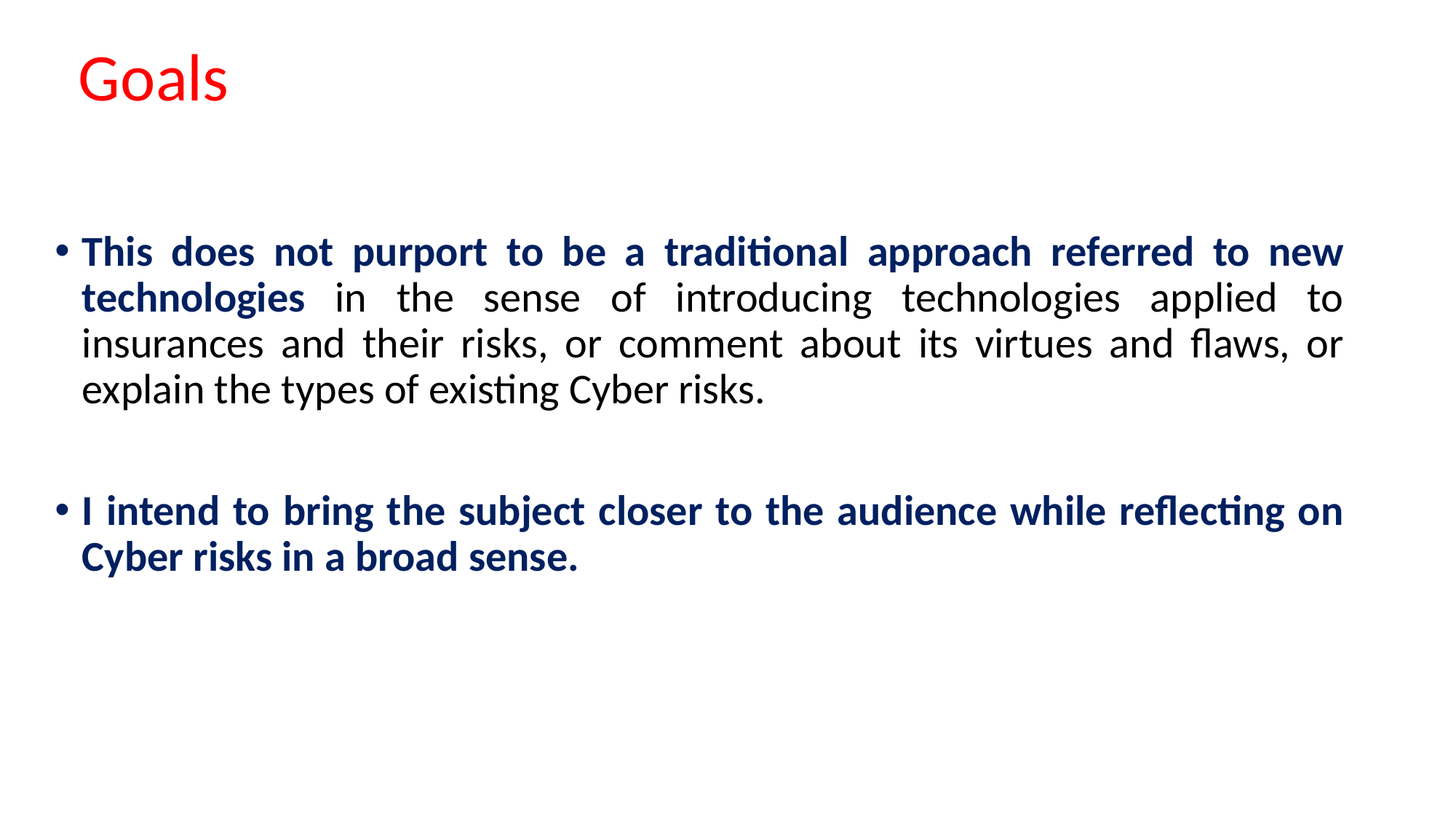

# Goals

This does not purport to be a traditional approach referred to new technologies in the sense of introducing technologies applied to insurances and their risks, or comment about its virtues and flaws, or explain the types of existing Cyber risks.

I intend to bring the subject closer to the audience while reflecting on Cyber risks in a broad sense.